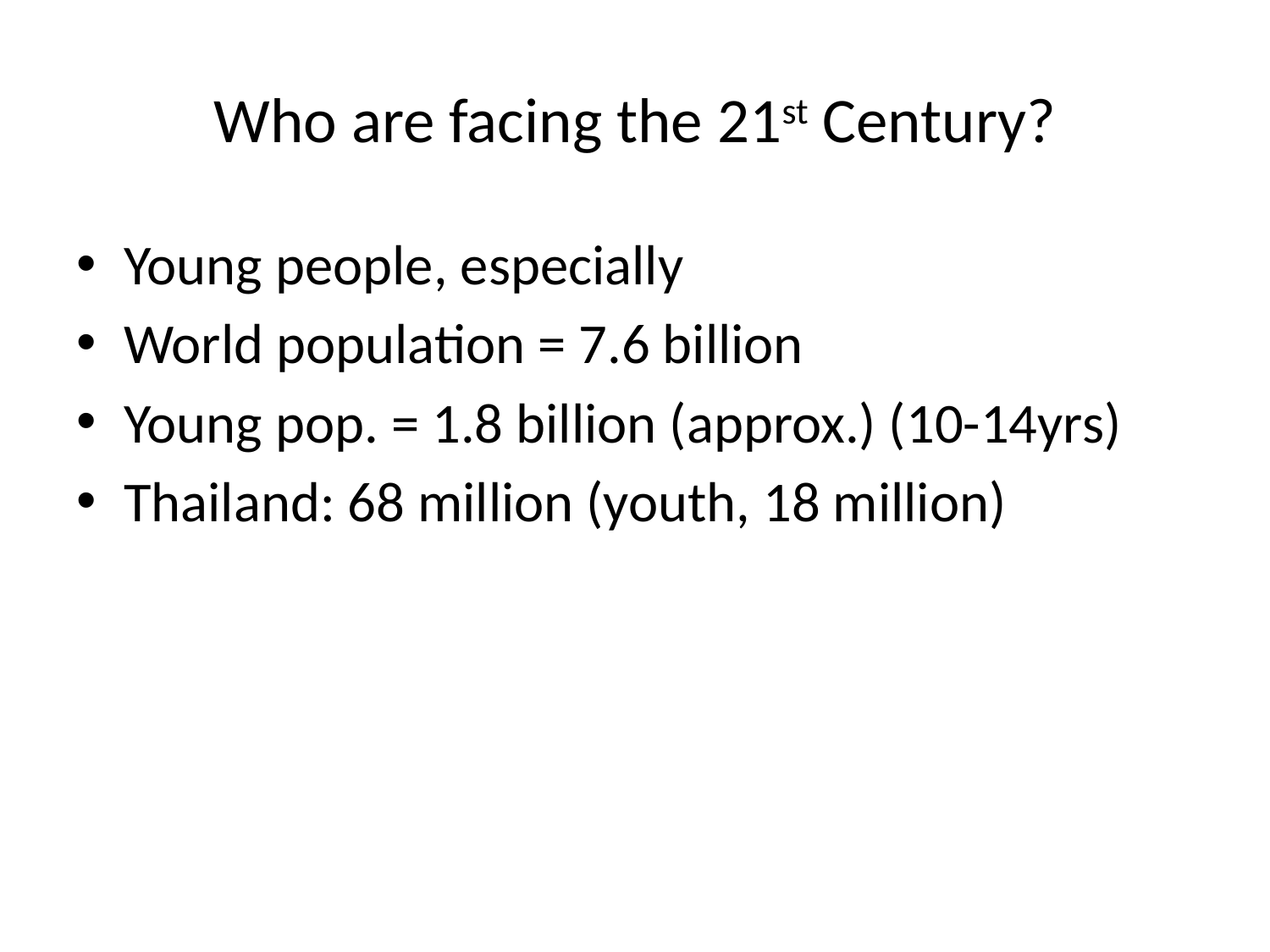

# Who are facing the 21st Century?
Young people, especially
World population = 7.6 billion
Young pop. = 1.8 billion (approx.) (10-14yrs)
Thailand: 68 million (youth, 18 million)